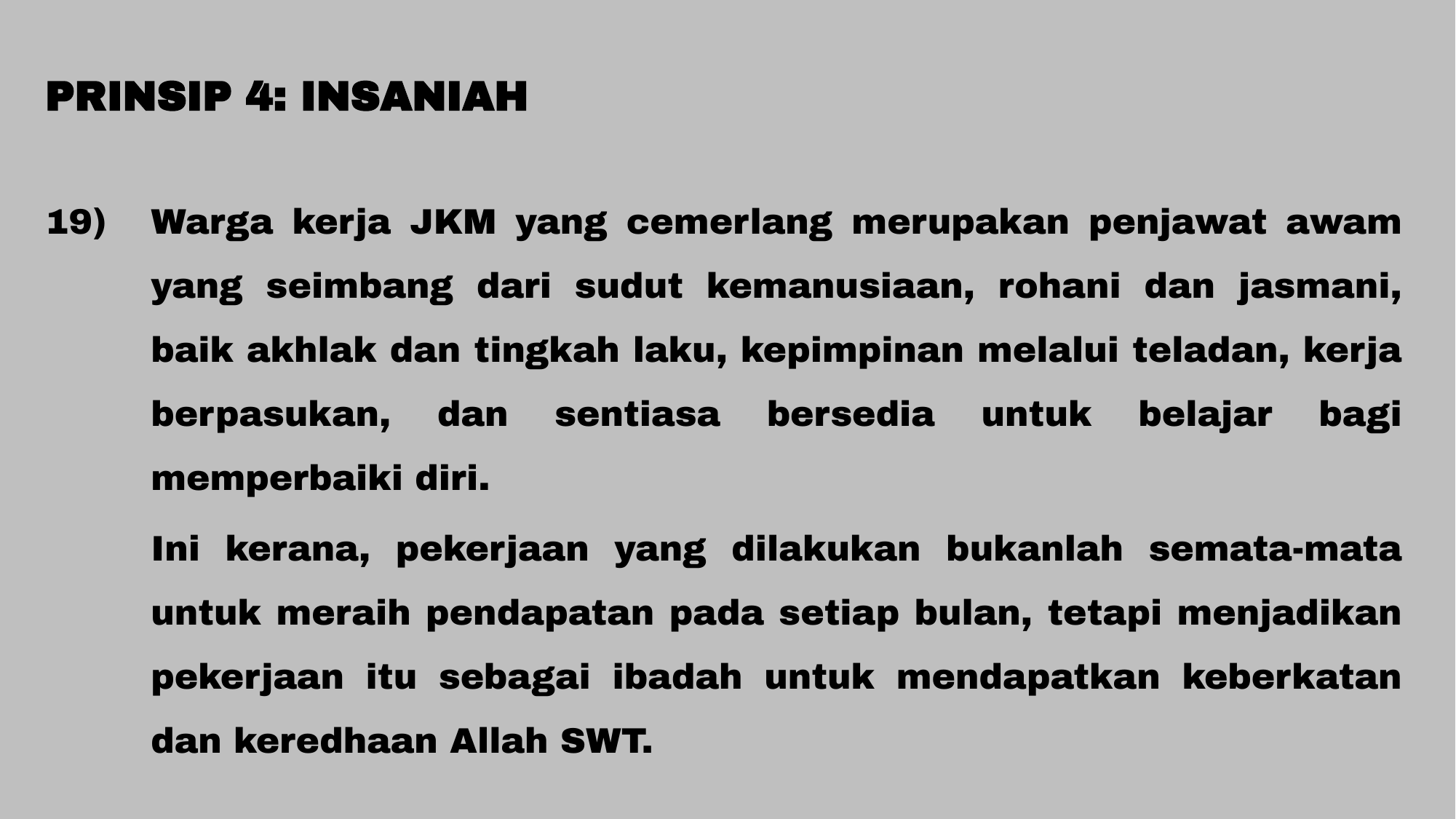

PRINSIP 4: INSANIAH

Warga kerja JKM yang cemerlang merupakan penjawat awam yang seimbang dari sudut kemanusiaan, rohani dan jasmani, baik akhlak dan tingkah laku, kepimpinan melalui teladan, kerja berpasukan, dan sentiasa bersedia untuk belajar bagi memperbaiki diri.
Ini kerana, pekerjaan yang dilakukan bukanlah semata-mata untuk meraih pendapatan pada setiap bulan, tetapi menjadikan pekerjaan itu sebagai ibadah untuk mendapatkan keberkatan dan keredhaan Allah SWT.